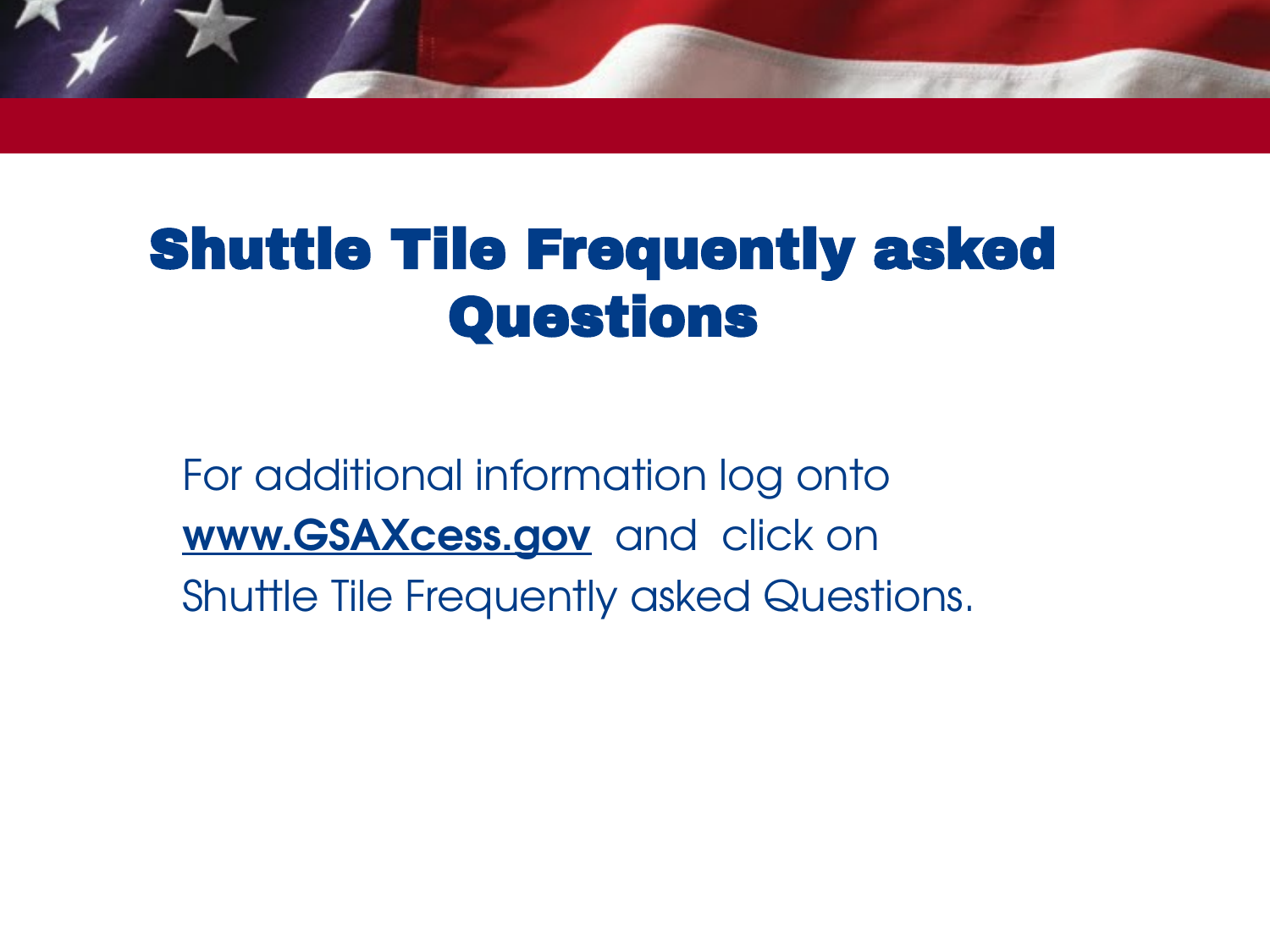

# Shuttle Tile Frequently asked Questions

For additional information log onto
www.GSAXcess.gov  and  click on
Shuttle Tile Frequently asked Questions.